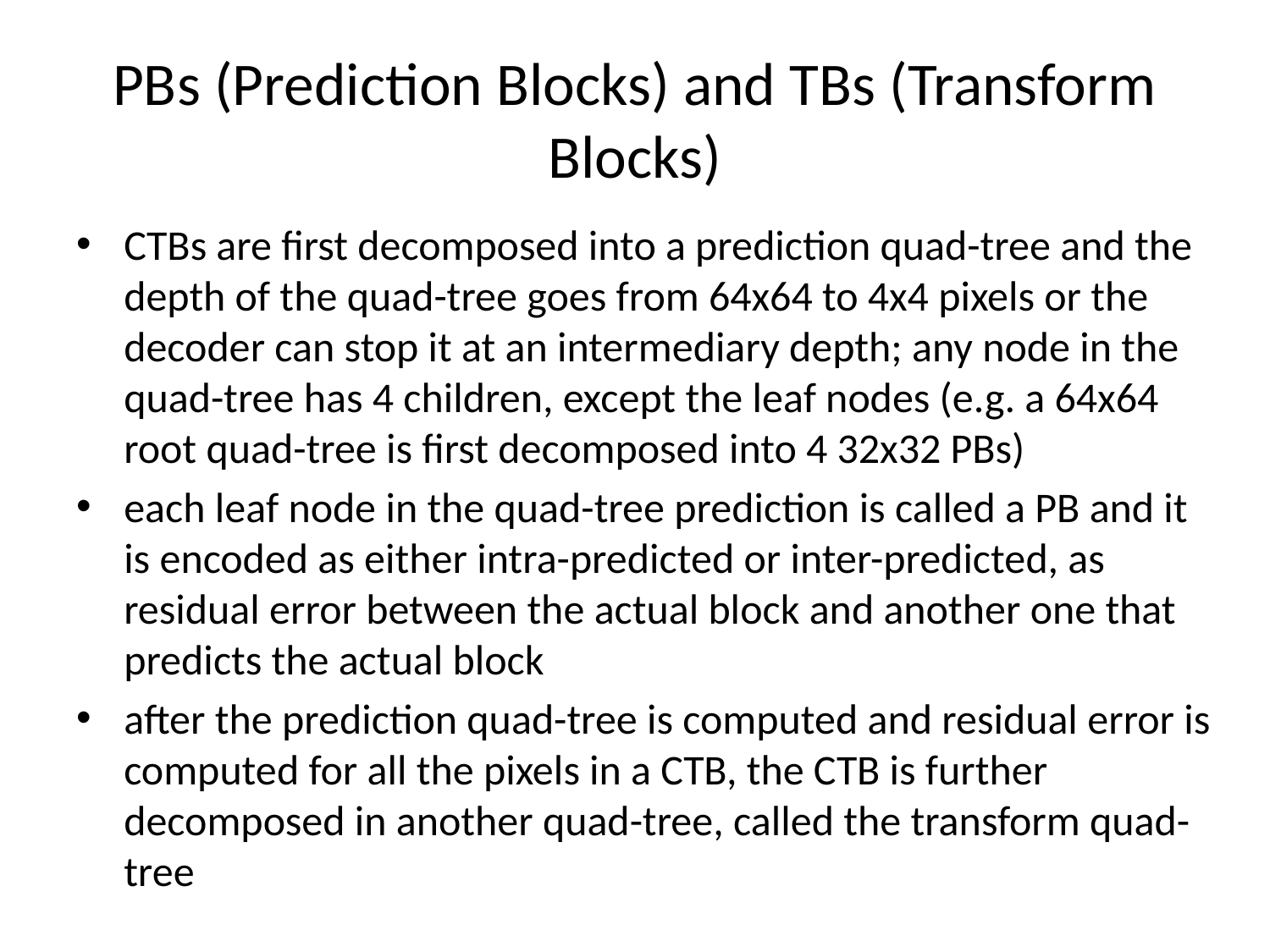

# PBs (Prediction Blocks) and TBs (Transform Blocks)
CTBs are first decomposed into a prediction quad-tree and the depth of the quad-tree goes from 64x64 to 4x4 pixels or the decoder can stop it at an intermediary depth; any node in the quad-tree has 4 children, except the leaf nodes (e.g. a 64x64 root quad-tree is first decomposed into 4 32x32 PBs)
each leaf node in the quad-tree prediction is called a PB and it is encoded as either intra-predicted or inter-predicted, as residual error between the actual block and another one that predicts the actual block
after the prediction quad-tree is computed and residual error is computed for all the pixels in a CTB, the CTB is further decomposed in another quad-tree, called the transform quad-tree